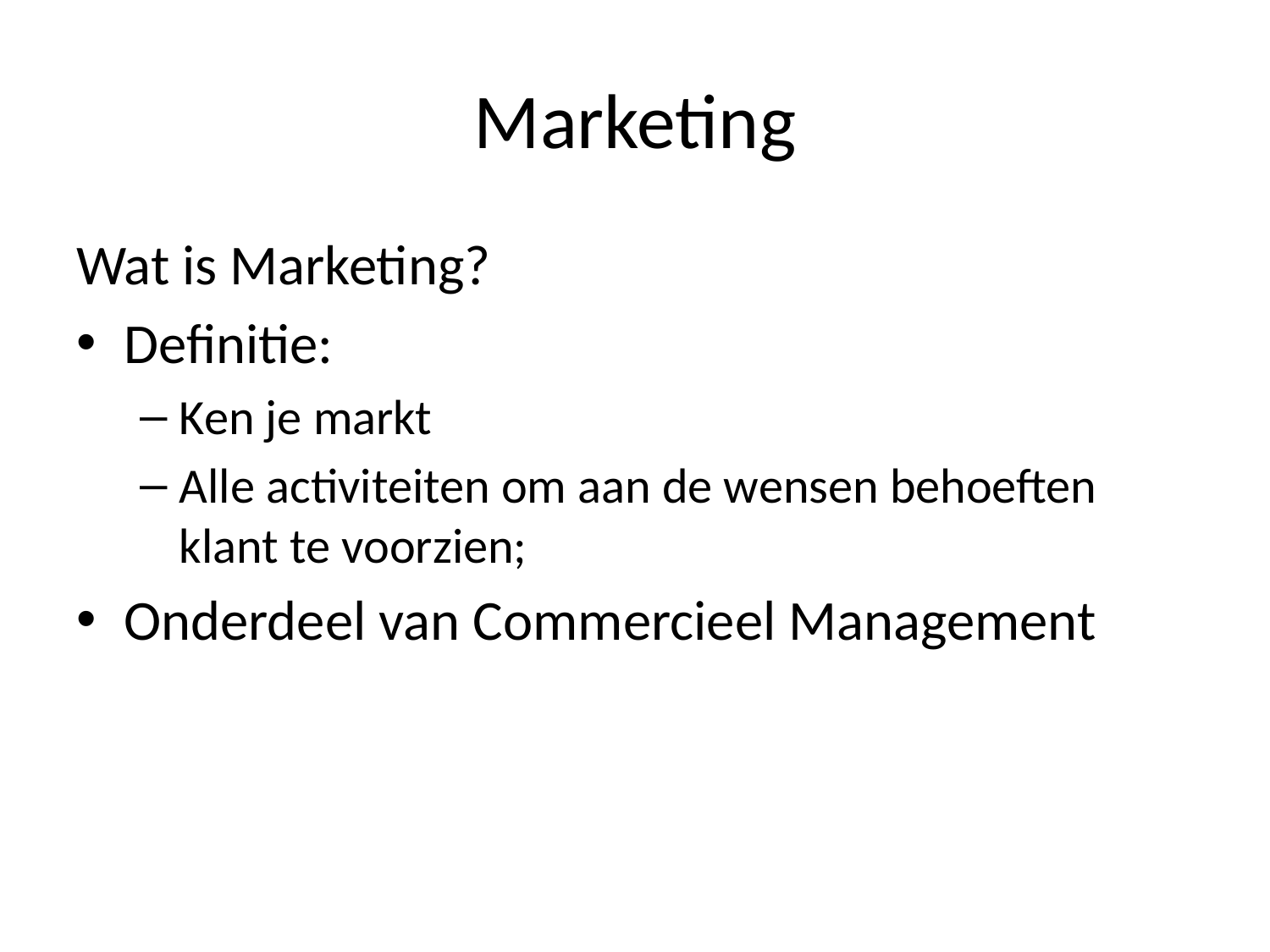

# Marketing
Wat is Marketing?
Definitie:
Ken je markt
Alle activiteiten om aan de wensen behoeften klant te voorzien;
Onderdeel van Commercieel Management